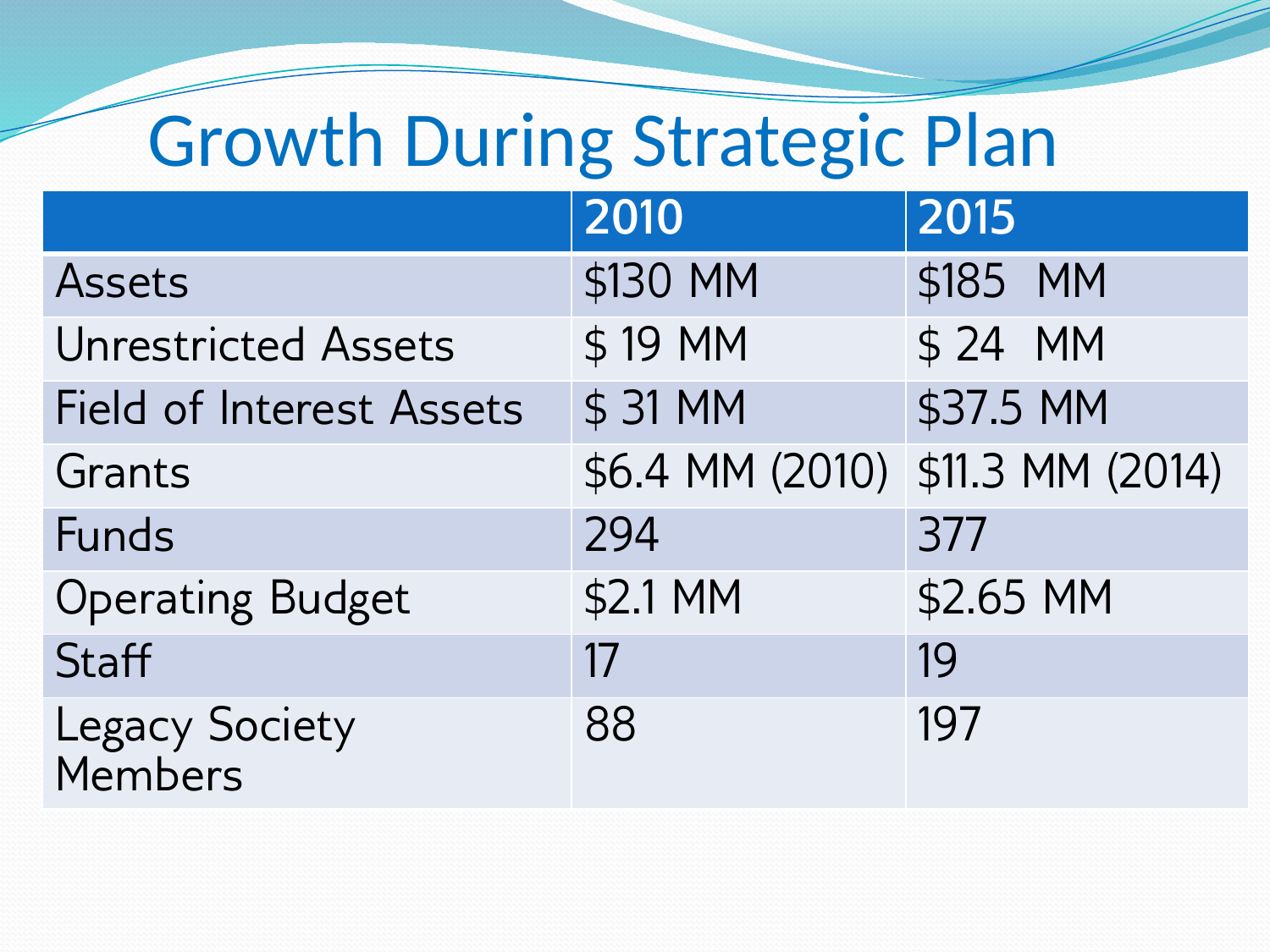

# Growth During Strategic Plan
|  | 2010 | 2015 |
| --- | --- | --- |
| Assets | $130 MM | $185 MM |
| Unrestricted Assets | $ 19 MM | $ 24 MM |
| Field of Interest Assets | $ 31 MM | $37.5 MM |
| Grants | $6.4 MM (2010) | $11.3 MM (2014) |
| Funds | 294 | 377 |
| Operating Budget | $2.1 MM | $2.65 MM |
| Staff | 17 | 19 |
| Legacy Society Members | 88 | 197 |